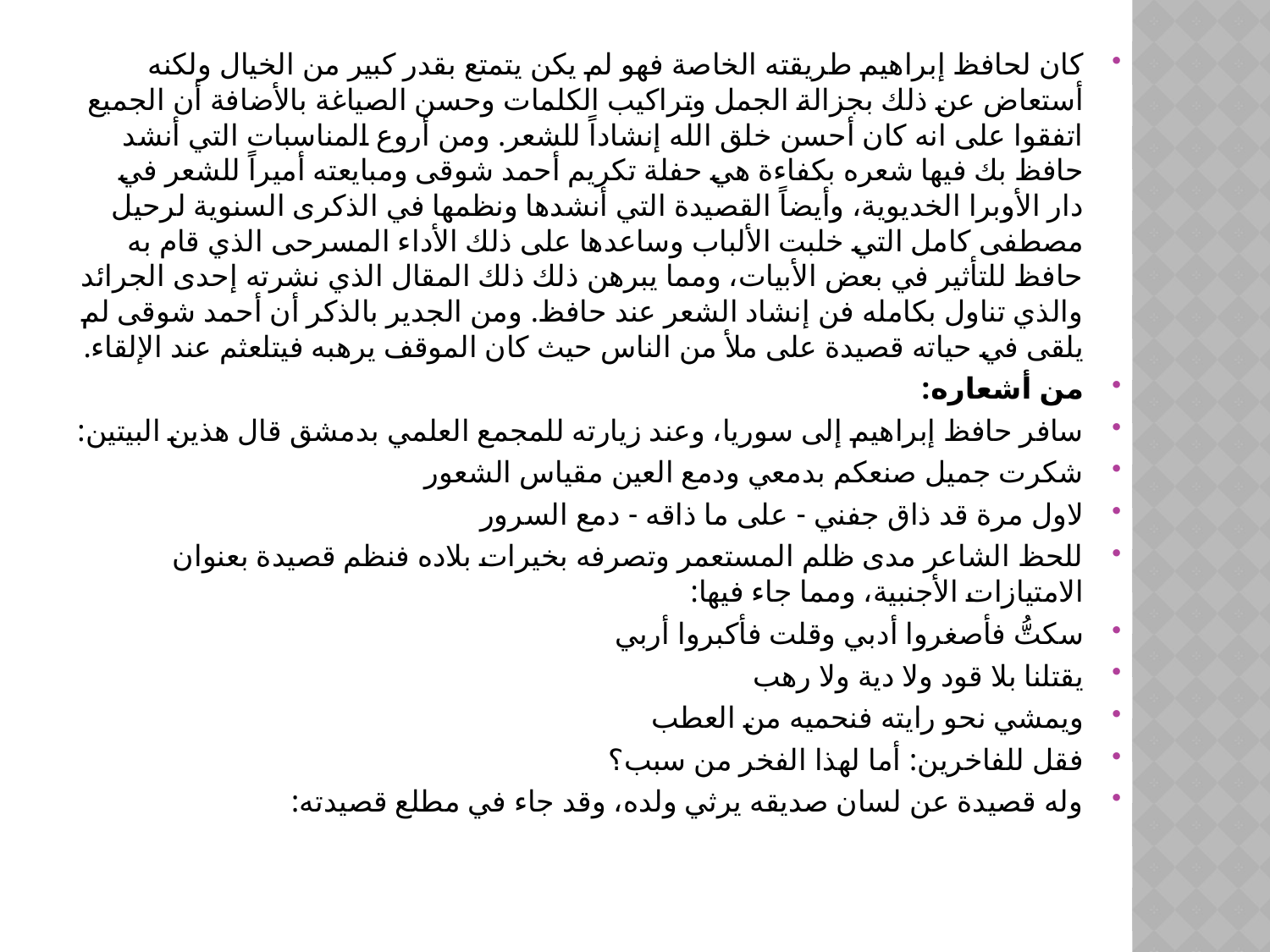

كان لحافظ إبراهيم طريقته الخاصة فهو لم يكن يتمتع بقدر كبير من الخيال ولكنه أستعاض عن ذلك بجزالة الجمل وتراكيب الكلمات وحسن الصياغة بالأضافة أن الجميع اتفقوا على انه كان أحسن خلق الله إنشاداً للشعر. ومن أروع المناسبات التي أنشد حافظ بك فيها شعره بكفاءة هي حفلة تكريم أحمد شوقى ومبايعته أميراً للشعر في دار الأوبرا الخديوية، وأيضاً القصيدة التي أنشدها ونظمها في الذكرى السنوية لرحيل مصطفى كامل التي خلبت الألباب وساعدها على ذلك الأداء المسرحى الذي قام به حافظ للتأثير في بعض الأبيات، ومما يبرهن ذلك ذلك المقال الذي نشرته إحدى الجرائد والذي تناول بكامله فن إنشاد الشعر عند حافظ. ومن الجدير بالذكر أن أحمد شوقى لم يلقى في حياته قصيدة على ملأ من الناس حيث كان الموقف يرهبه فيتلعثم عند الإلقاء.
من أشعاره:
سافر حافظ إبراهيم إلى سوريا، وعند زيارته للمجمع العلمي بدمشق قال هذين البيتين:
شكرت جميل صنعكم بدمعي ودمع العين مقياس الشعور
لاول مرة قد ذاق جفني - على ما ذاقه - دمع السرور
للحظ الشاعر مدى ظلم المستعمر وتصرفه بخيرات بلاده فنظم قصيدة بعنوان الامتيازات الأجنبية‏، ومما جاء فيها:
سكتُّ فأصغروا أدبي وقلت فأكبروا أربي
يقتلنا بلا قود ولا دية ولا رهب
ويمشي نحو رايته فنحميه من العطب
فقل للفاخرين: أما لهذا الفخر من سبب؟
وله قصيدة عن لسان صديقه يرثي ولده، وقد جاء في مطلع قصيدته:

#